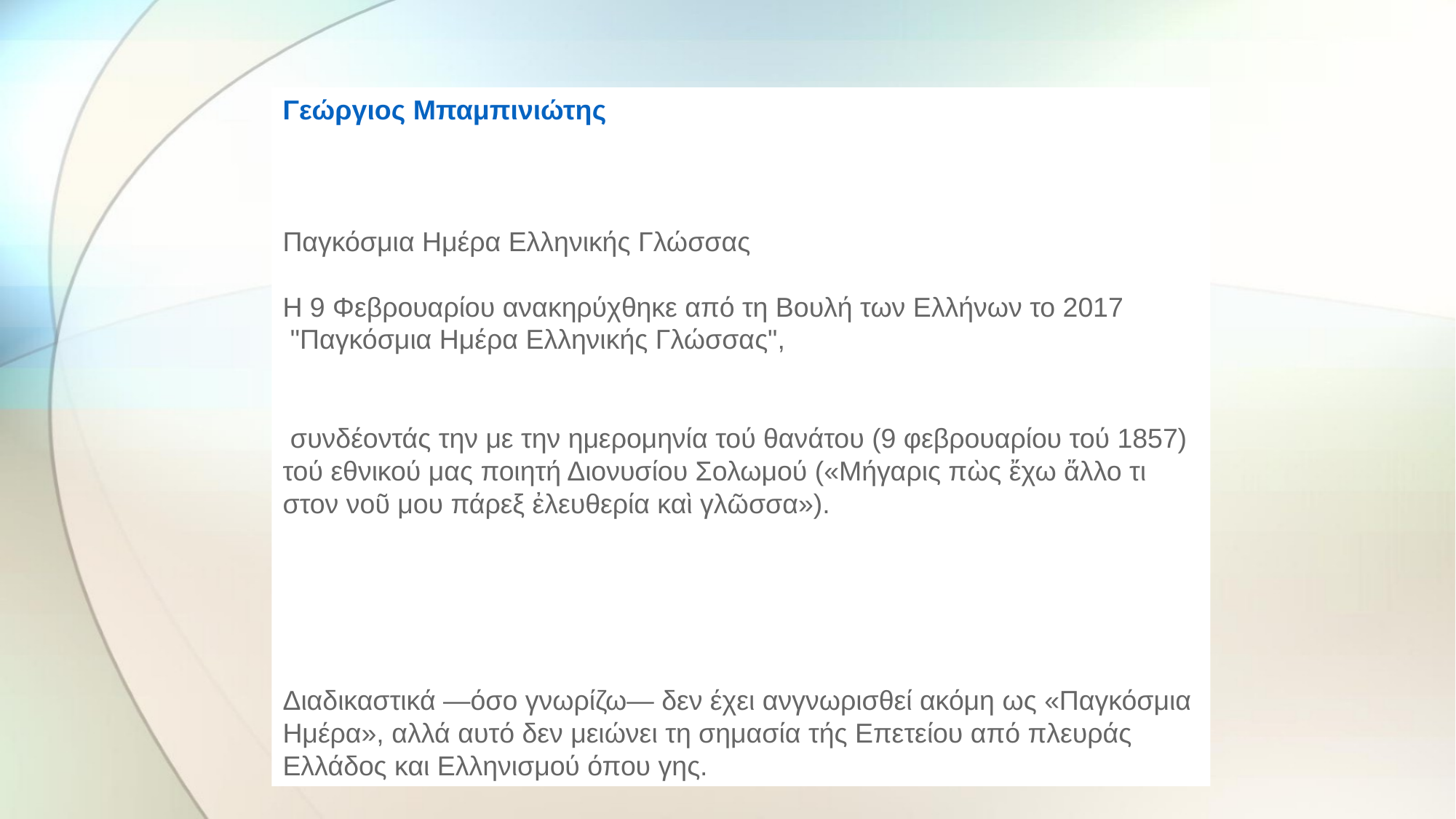

Γεώργιος Μπαμπινιώτης

Παγκόσμια Ημέρα Ελληνικής Γλώσσας

Η 9 Φεβρουαρίου ανακηρύχθηκε από τη Βουλή των Ελλήνων το 2017
 "Παγκόσμια Ημέρα Ελληνικής Γλώσσας",

 συνδέοντάς την με την ημερομηνία τού θανάτου (9 φεβρουαρίου τού 1857) τού εθνικού μας ποιητή Διονυσίου Σολωμού («Μήγαρις πὼς ἔχω ἄλλο τι στον νοῦ μου πάρεξ ἐλευθερία καὶ γλῶσσα»).

Διαδικαστικά —όσο γνωρίζω— δεν έχει ανγνωρισθεί ακόμη ως «Παγκόσμια Ημέρα», αλλά αυτό δεν μειώνει τη σημασία τής Επετείου από πλευράς Ελλάδος και Ελληνισμού όπου γης.